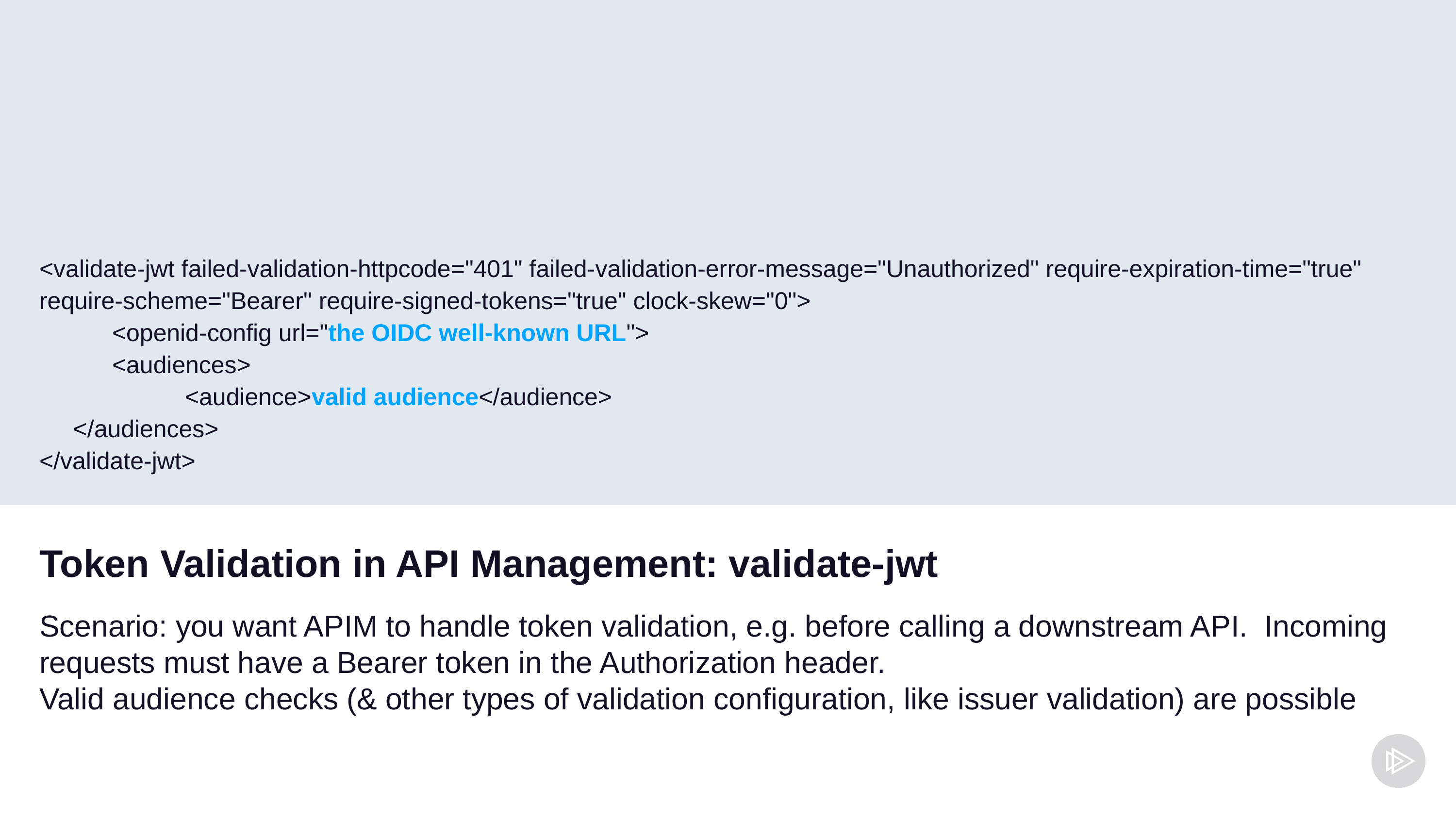

<validate-jwt failed-validation-httpcode="401" failed-validation-error-message="Unauthorized" require-expiration-time="true" require-scheme="Bearer" require-signed-tokens="true" clock-skew="0">
	<openid-config url="the OIDC well-known URL">
	<audiences>
    		<audience>valid audience</audience>
     </audiences>
</validate-jwt>
# Token Validation in API Management: validate-jwt
Scenario: you want APIM to handle token validation, e.g. before calling a downstream API.  Incoming requests must have a Bearer token in the Authorization header.
Valid audience checks (& other types of validation configuration, like issuer validation) are possible